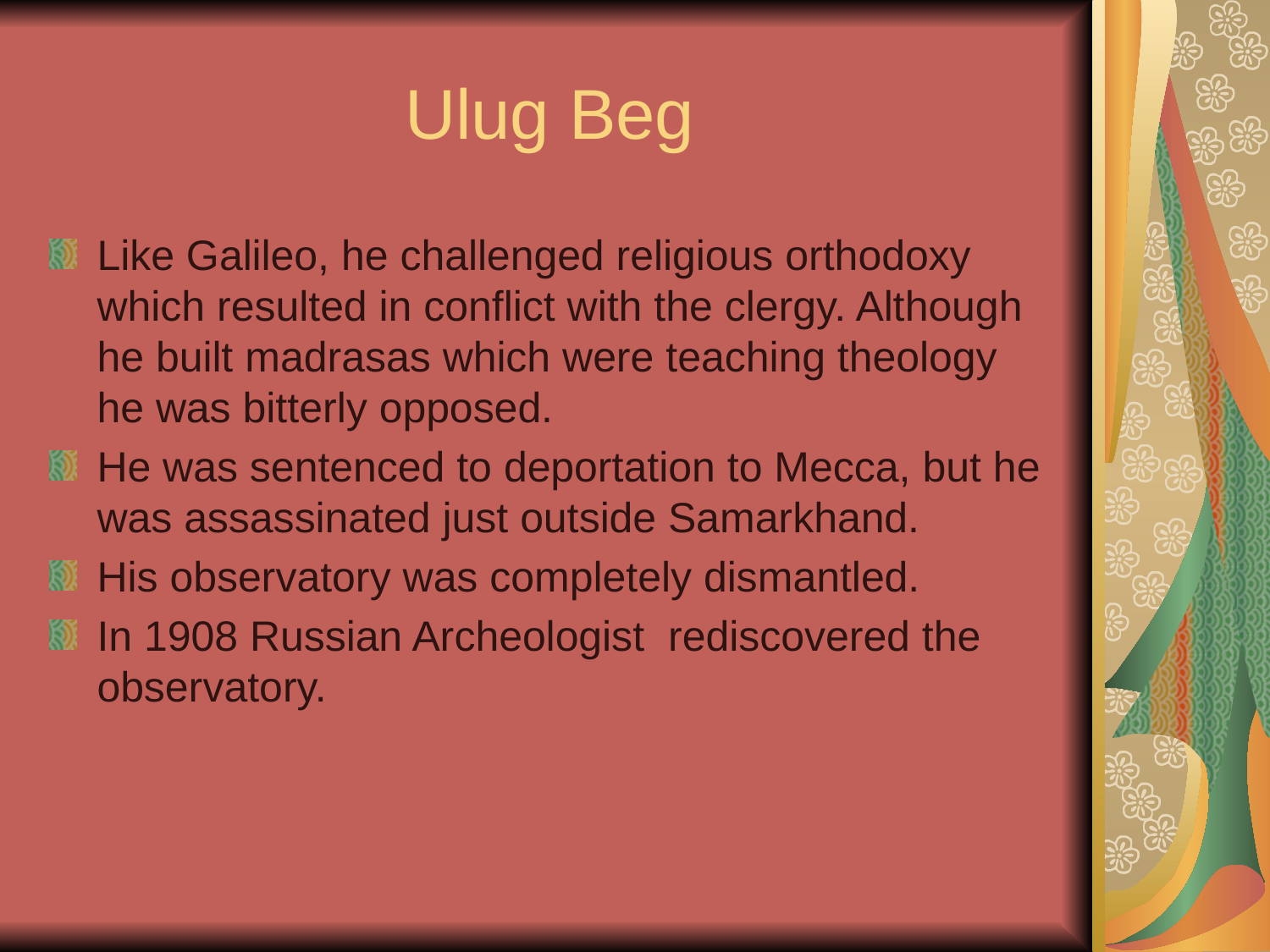

# Ulug Beg
Like Galileo, he challenged religious orthodoxy which resulted in conflict with the clergy. Although he built madrasas which were teaching theology he was bitterly opposed.
He was sentenced to deportation to Mecca, but he was assassinated just outside Samarkhand.
His observatory was completely dismantled.
In 1908 Russian Archeologist  rediscovered the observatory.